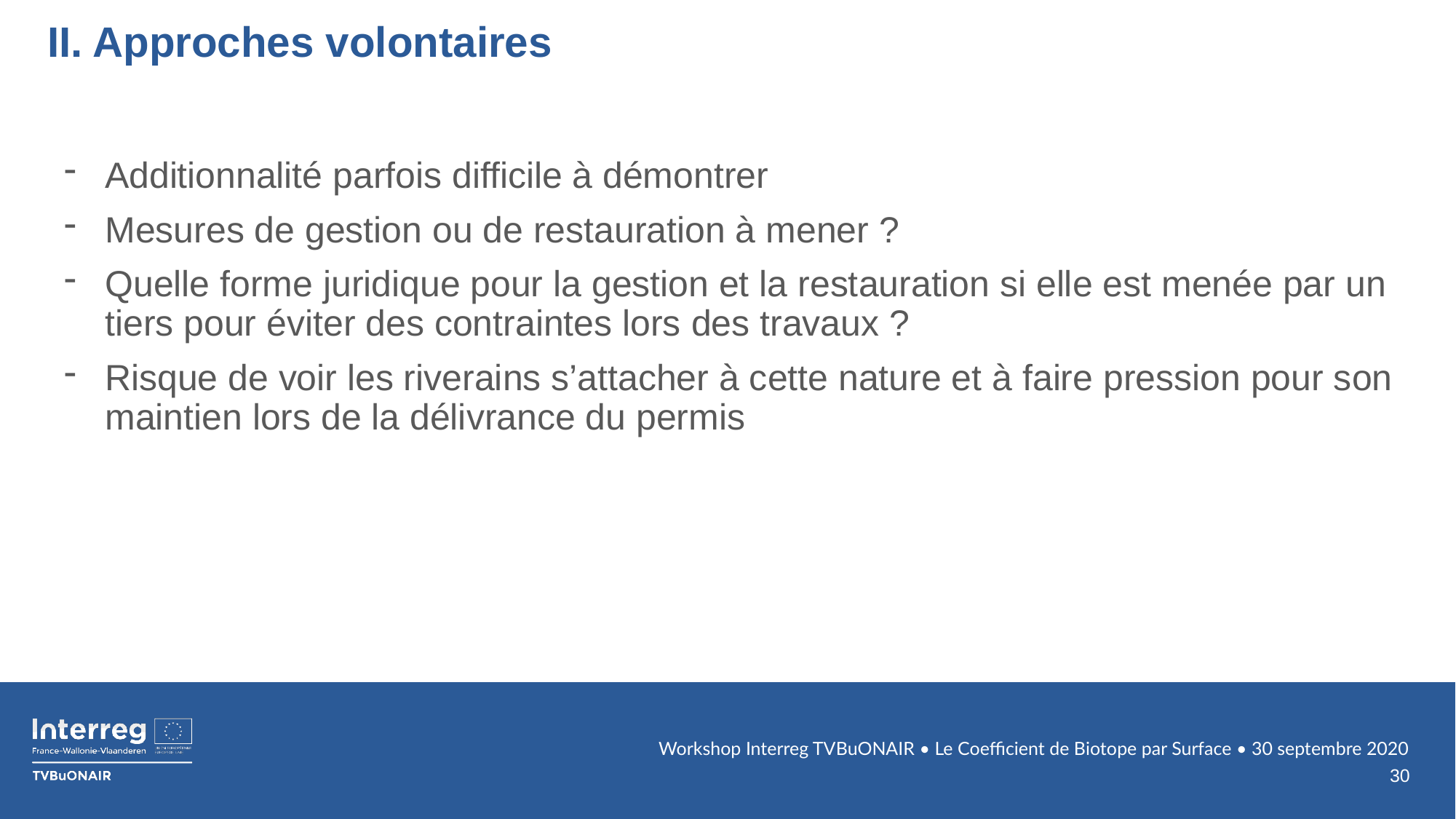

# II. Approches volontaires

Additionnalité parfois difficile à démontrer
Mesures de gestion ou de restauration à mener ?
Quelle forme juridique pour la gestion et la restauration si elle est menée par un tiers pour éviter des contraintes lors des travaux ?
Risque de voir les riverains s’attacher à cette nature et à faire pression pour son maintien lors de la délivrance du permis